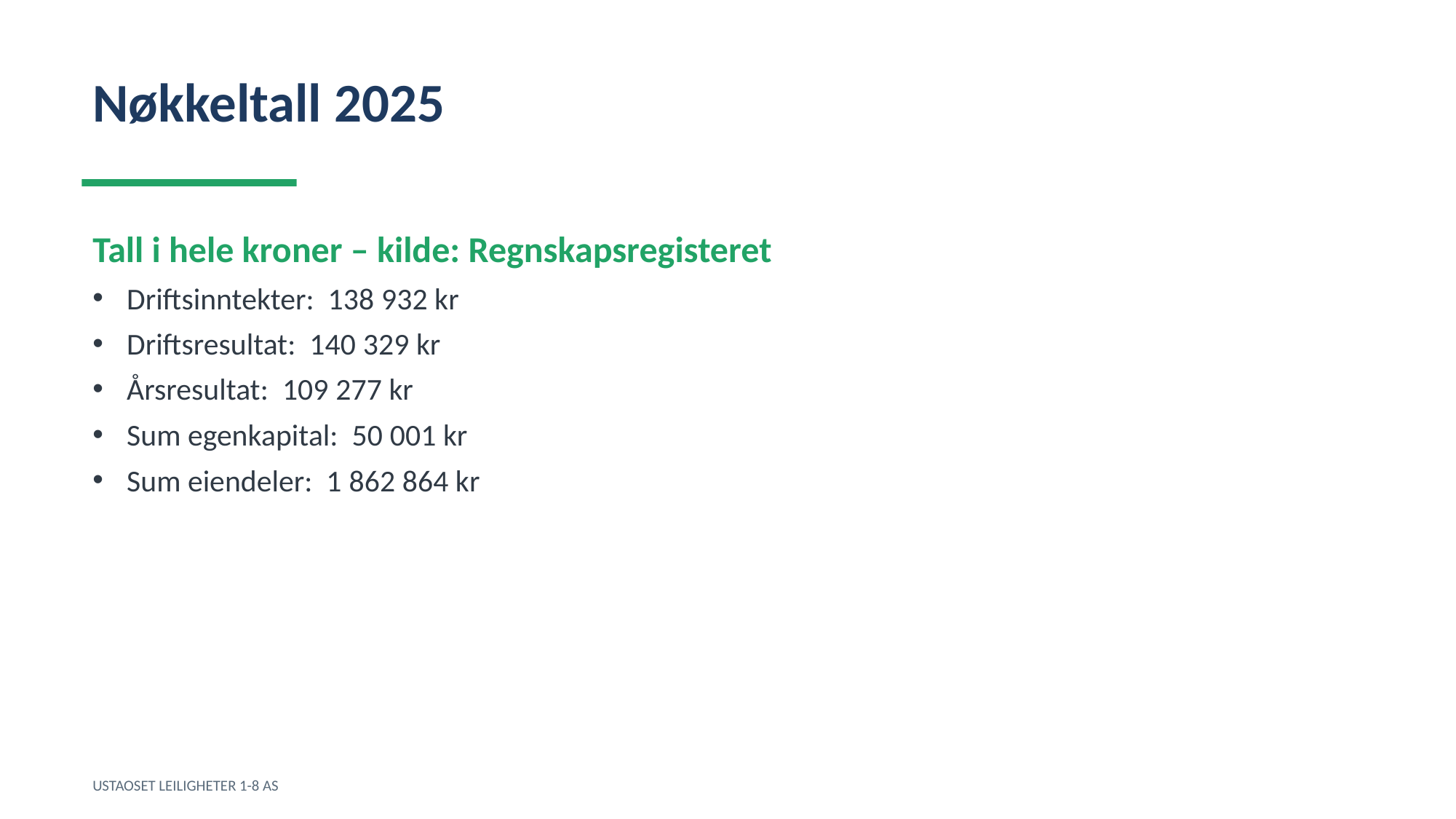

Nøkkeltall 2025

Tall i hele kroner – kilde: Regnskapsregisteret
Driftsinntekter:  138 932 kr
Driftsresultat:  140 329 kr
Årsresultat:  109 277 kr
Sum egenkapital:  50 001 kr
Sum eiendeler:  1 862 864 kr
USTAOSET LEILIGHETER 1-8 AS